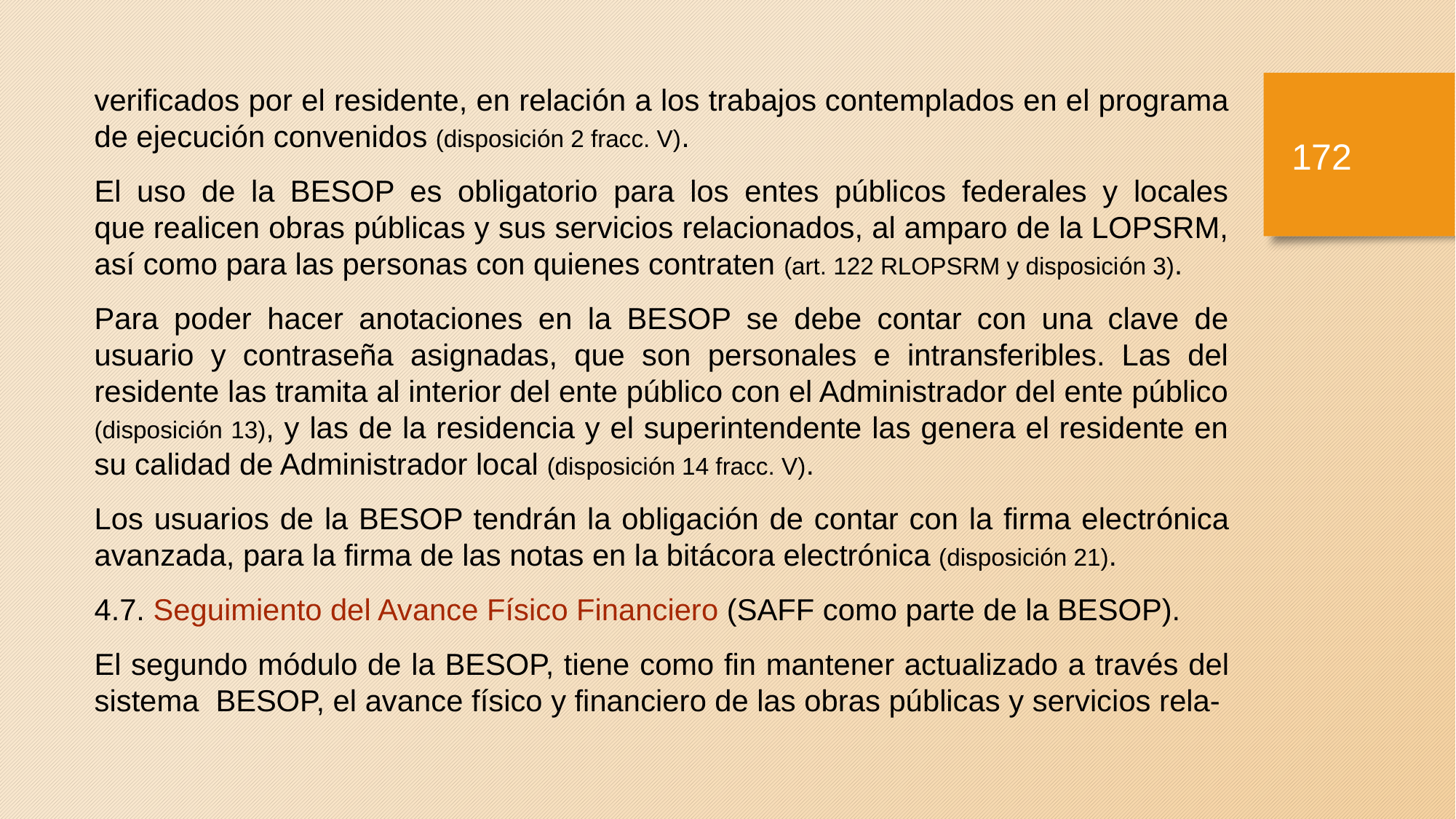

verificados por el residente, en relación a los trabajos contemplados en el programa de ejecución convenidos (disposición 2 fracc. V).

El uso de la BESOP es obligatorio para los entes públicos federales y locales que realicen obras públicas y sus servicios relacionados, al amparo de la LOPSRM, así como para las personas con quienes contraten (art. 122 RLOPSRM y disposición 3).

Para poder hacer anotaciones en la BESOP se debe contar con una clave de usuario y contraseña asignadas, que son personales e intransferibles. Las del residente las tramita al interior del ente público con el Administrador del ente público (disposición 13), y las de la residencia y el superintendente las genera el residente en su calidad de Administrador local (disposición 14 fracc. V).

Los usuarios de la BESOP tendrán la obligación de contar con la firma electrónica avanzada, para la firma de las notas en la bitácora electrónica (disposición 21).

4.7. Seguimiento del Avance Físico Financiero (SAFF como parte de la BESOP).

El segundo módulo de la BESOP, tiene como fin mantener actualizado a través del sistema  BESOP, el avance físico y financiero de las obras públicas y servicios rela-

172